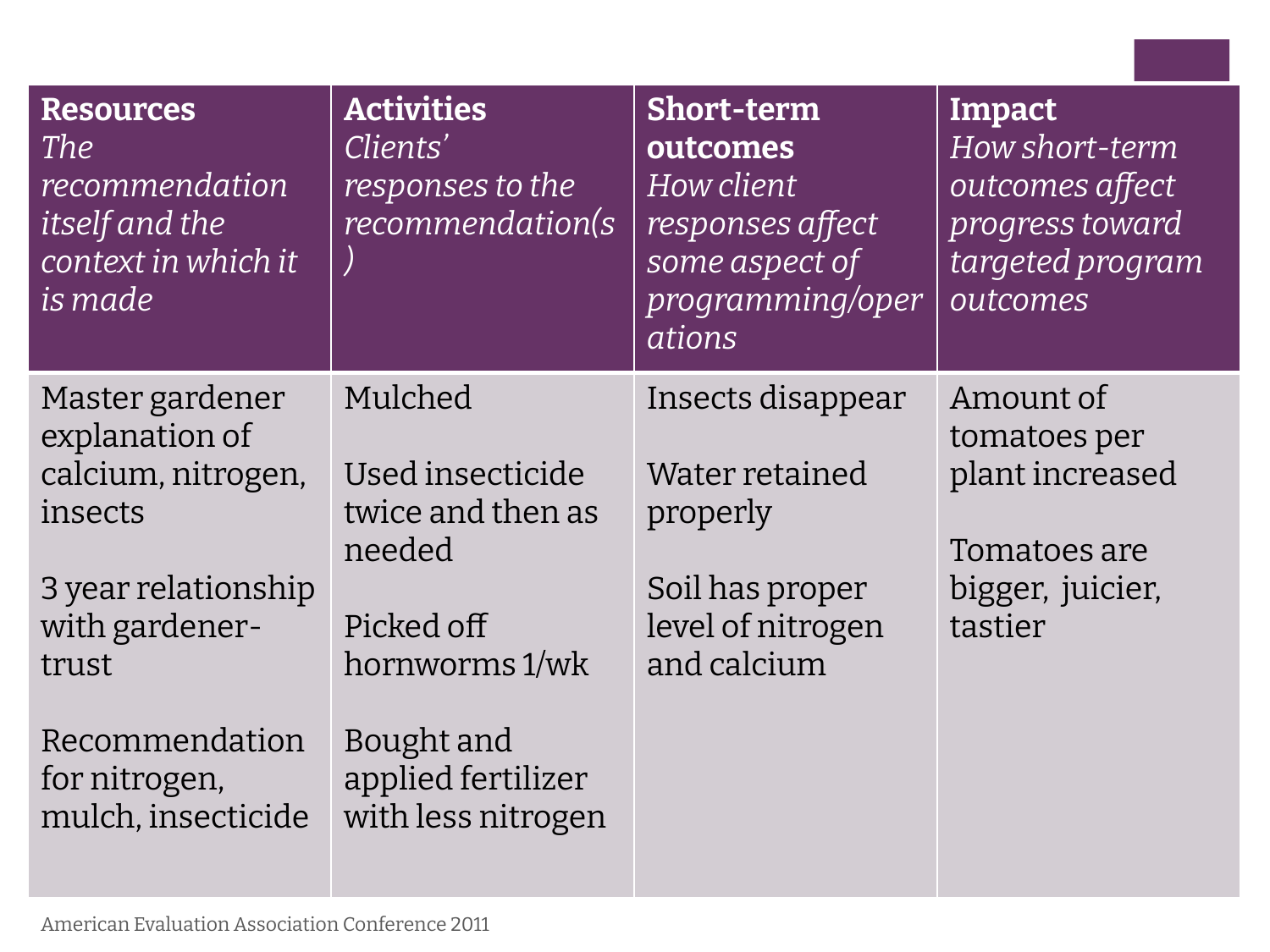

| Resources The recommendation itself and the context in which it is made | Activities Clients’ responses to the recommendation(s) | Short-term outcomes How client responses affect some aspect of programming/operations | Impact How short-term outcomes affect progress toward targeted program outcomes |
| --- | --- | --- | --- |
| Master gardener explanation of calcium, nitrogen, insects 3 year relationship with gardener- trust Recommendation for nitrogen, mulch, insecticide | Mulched Used insecticide twice and then as needed Picked off hornworms 1/wk Bought and applied fertilizer with less nitrogen | Insects disappear Water retained properly Soil has proper level of nitrogen and calcium | Amount of tomatoes per plant increased Tomatoes are bigger, juicier, tastier |
American Evaluation Association Conference 2011